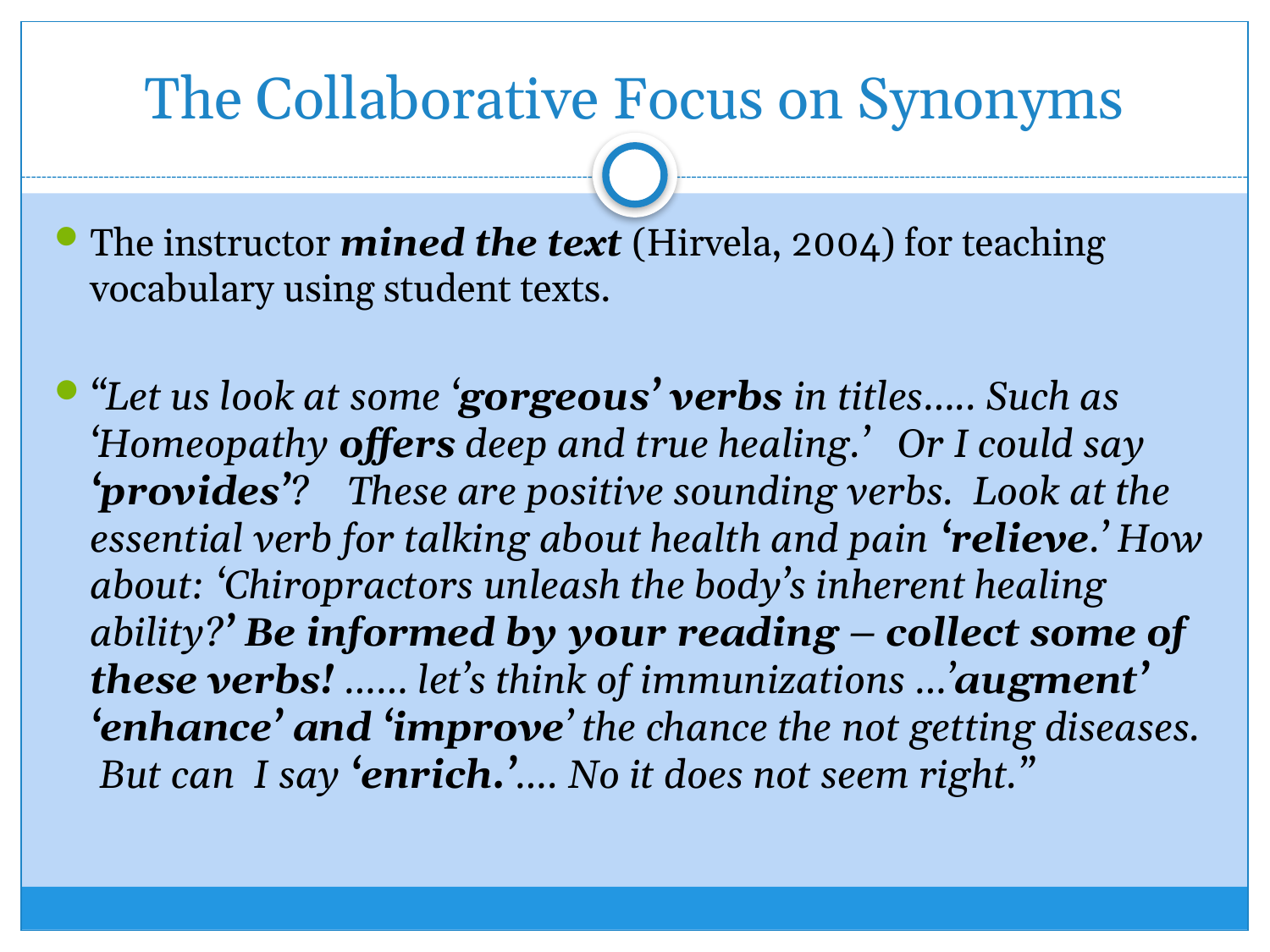

# The Collaborative Focus on Synonyms
The instructor mined the text (Hirvela, 2004) for teaching vocabulary using student texts.

“Let us look at some ‘gorgeous’ verbs in titles….. Such as ‘Homeopathy offers deep and true healing.’   Or I could say ‘provides’?    These are positive sounding verbs.  Look at the essential verb for talking about health and pain ‘relieve.’ How about: ‘Chiropractors unleash the body’s inherent healing ability?’ Be informed by your reading – collect some of these verbs! …… let’s think of immunizations …’augment’ ‘enhance’ and ‘improve’ the chance the not getting diseases.  But can  I say ‘enrich.’…. No it does not seem right.”